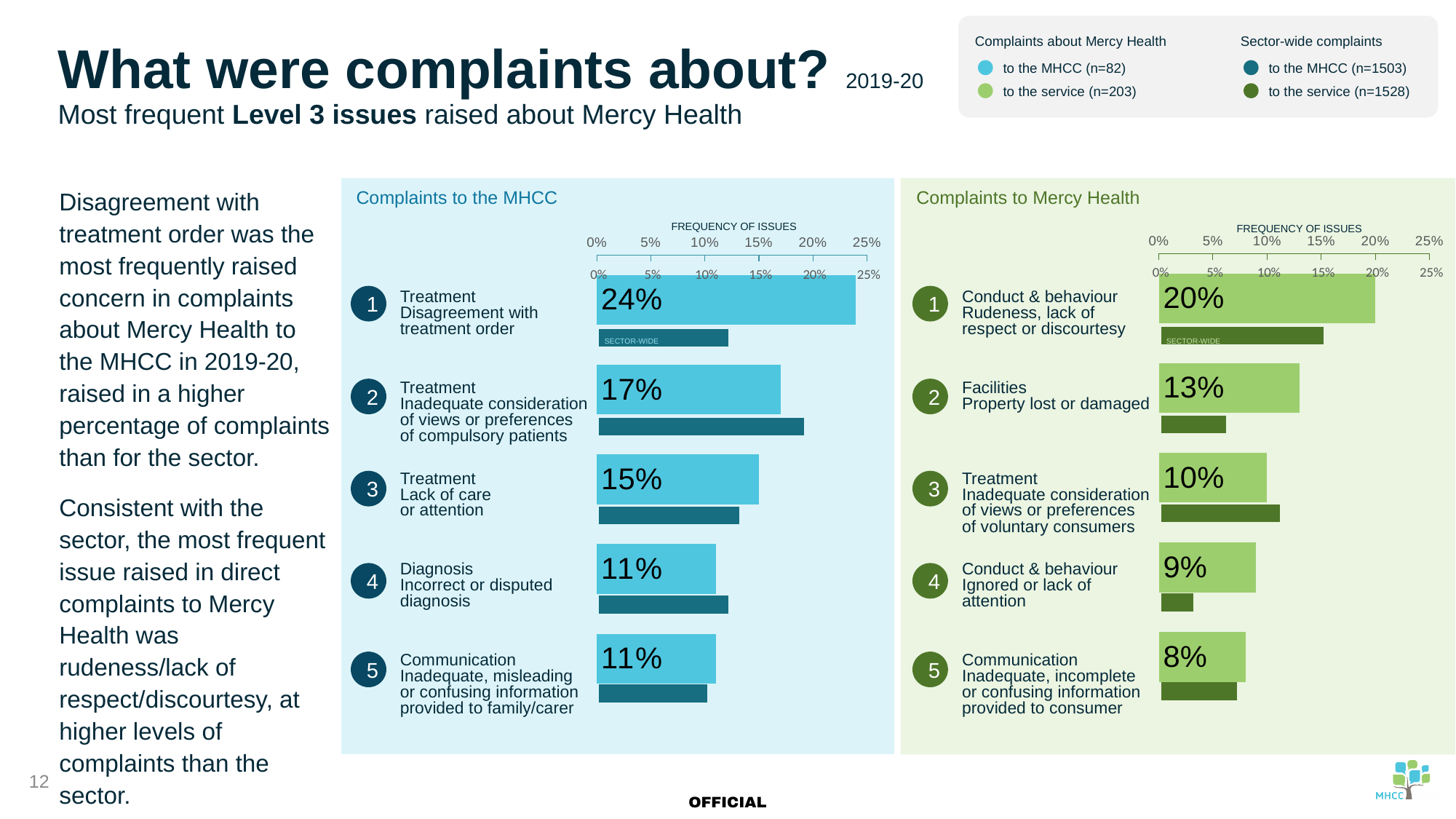

Complaints about Mercy Health
to the MHCC (n=82)

to the service (n=203)

Sector-wide complaints
to the MHCC (n=1503)

to the service (n=1528)

What were complaints about? 2019-20
Most frequent Level 3 issues raised about Mercy Health

Disagreement with treatment order was the most frequently raised concern in complaints about Mercy Health to the MHCC in 2019-20, raised in a higher percentage of complaints than for the sector.
Consistent with the sector, the most frequent issue raised in direct complaints to Mercy Health was rudeness/lack of respect/discourtesy, at higher levels of complaints than the sector.

Complaints to the MHCC
Complaints to Mercy Health
FREQUENCY OF ISSUES
FREQUENCY OF ISSUES

### Chart

| Category |  |
|---|---|

### Chart

| Category |  |
|---|---|

### Chart

| Category |  |
|---|---|

### Chart

| Category |  |
|---|---|
1
1
Treatment
Disagreement with treatment order
Conduct & behaviour
Rudeness, lack of
respect or discourtesy
SECTOR-WIDE
SECTOR-WIDE
2
2
Treatment
Inadequate consideration of views or preferences of compulsory patients
Facilities
Property lost or damaged
3
3
Treatment
Lack of care
or attention
Treatment
Inadequate consideration of views or preferences of voluntary consumers

Diagnosis
Incorrect or disputed diagnosis
Conduct & behaviour
Ignored or lack of attention
4
4
5
5
Communication
Inadequate, misleading or confusing information provided to family/carer
Communication
Inadequate, incomplete or confusing information provided to consumer